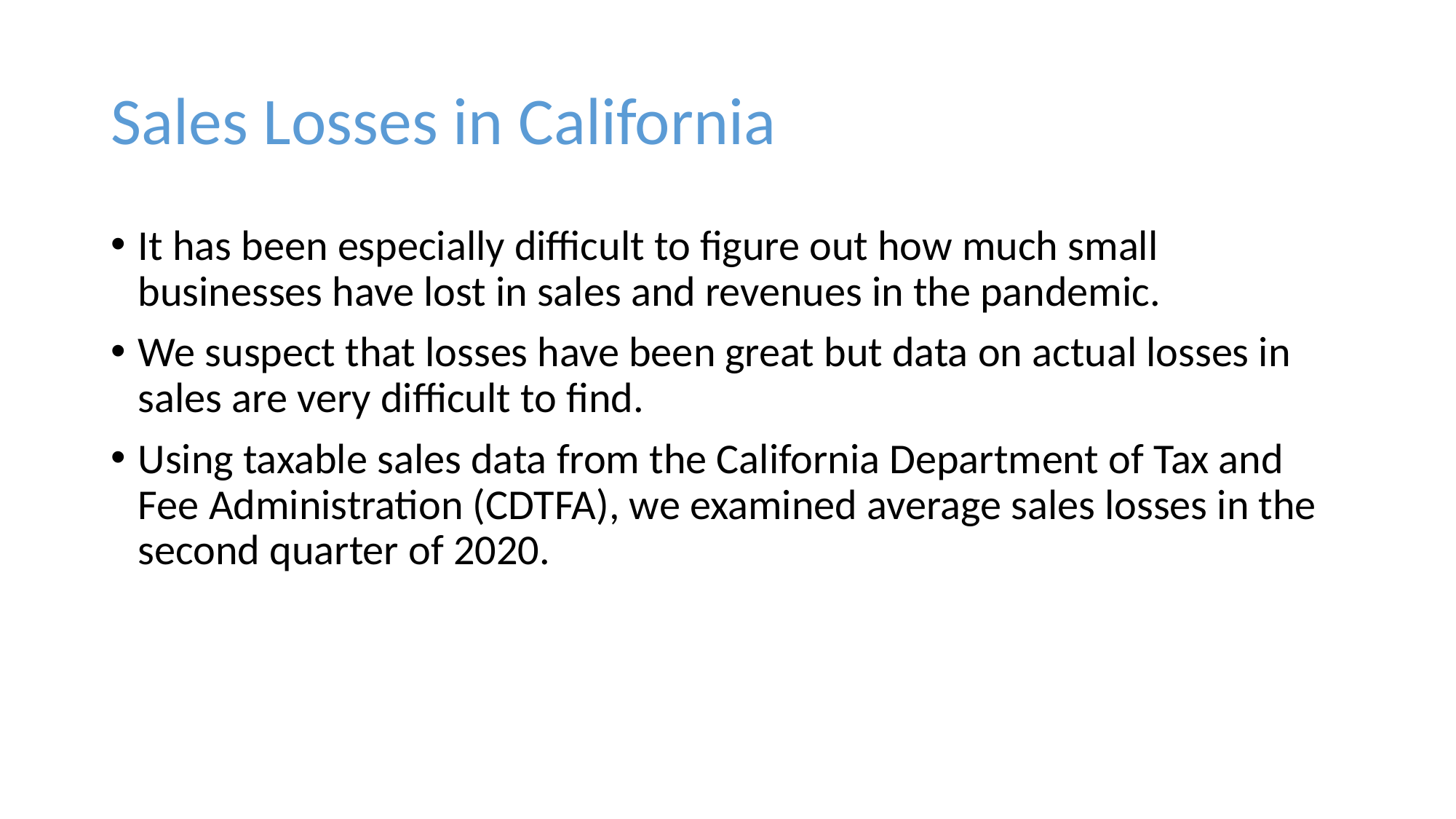

# Sales Losses in California
It has been especially difficult to figure out how much small businesses have lost in sales and revenues in the pandemic.
We suspect that losses have been great but data on actual losses in sales are very difficult to find.
Using taxable sales data from the California Department of Tax and Fee Administration (CDTFA), we examined average sales losses in the second quarter of 2020.